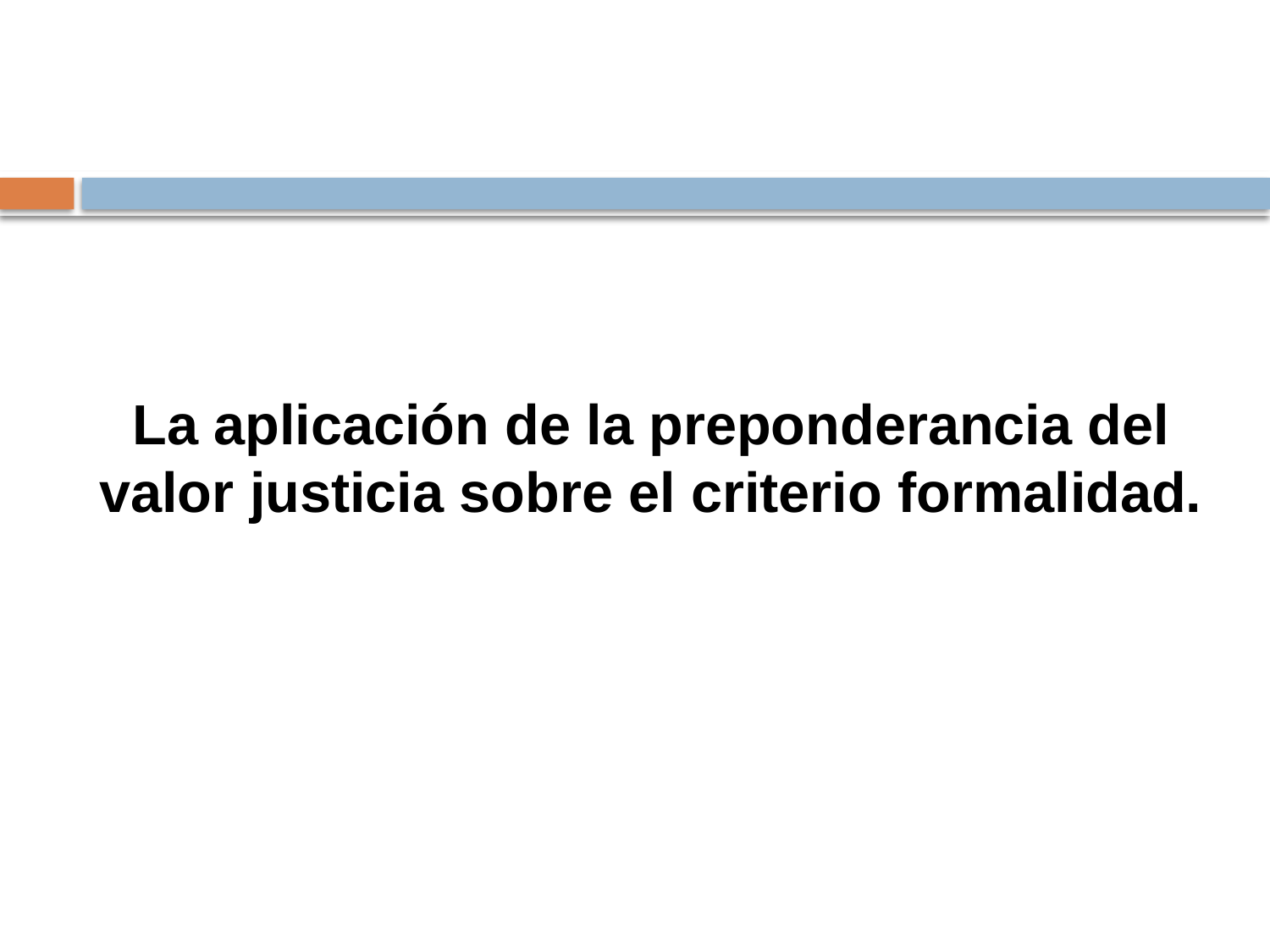

#

La aplicación de la preponderancia del valor justicia sobre el criterio formalidad.